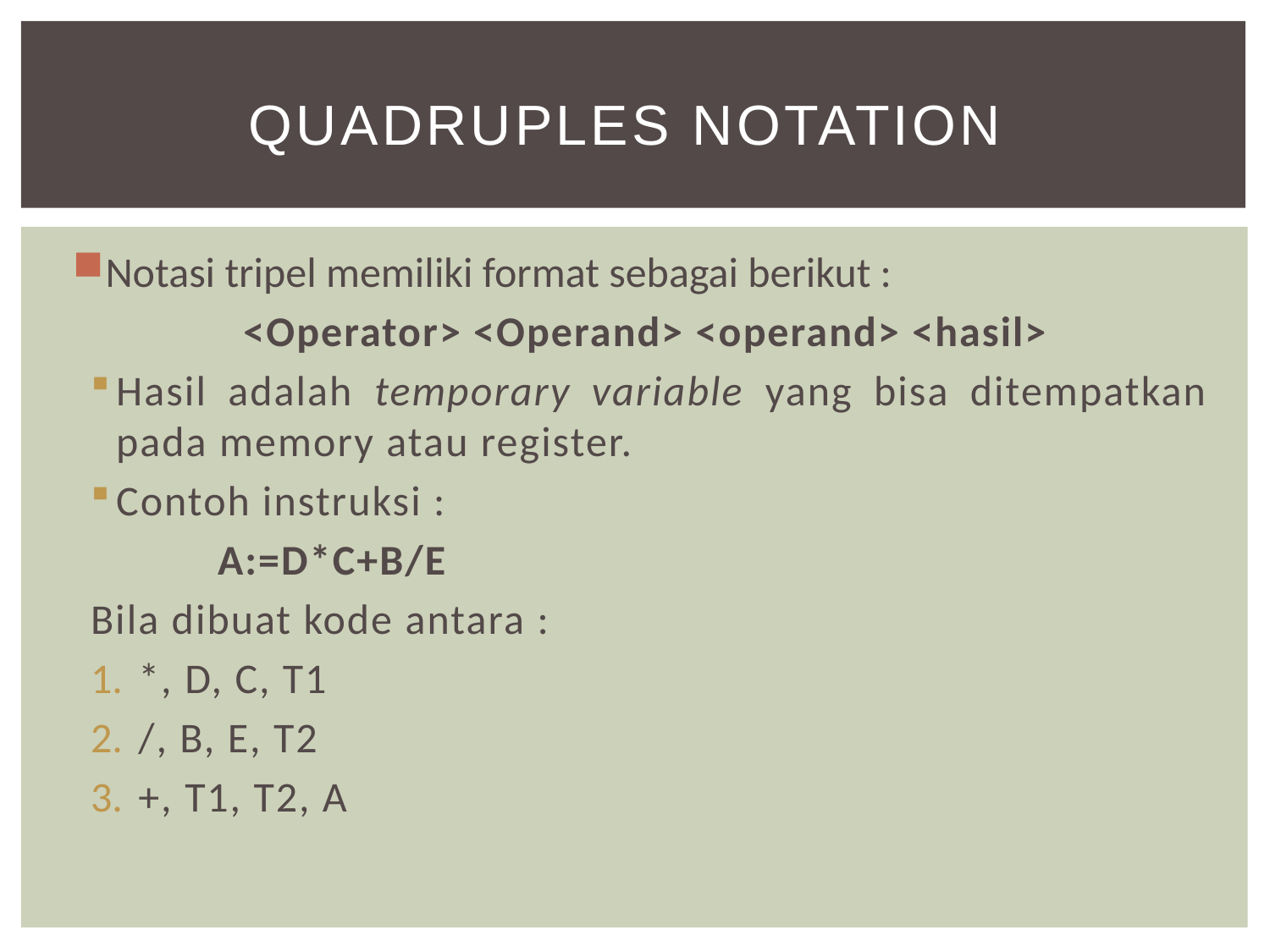

# Quadruples notation
Notasi tripel memiliki format sebagai berikut :
	<Operator> <Operand> <operand> <hasil>
Hasil adalah temporary variable yang bisa ditempatkan pada memory atau register.
Contoh instruksi :
	A:=D*C+B/E
Bila dibuat kode antara :
*, D, C, T1
/, B, E, T2
+, T1, T2, A